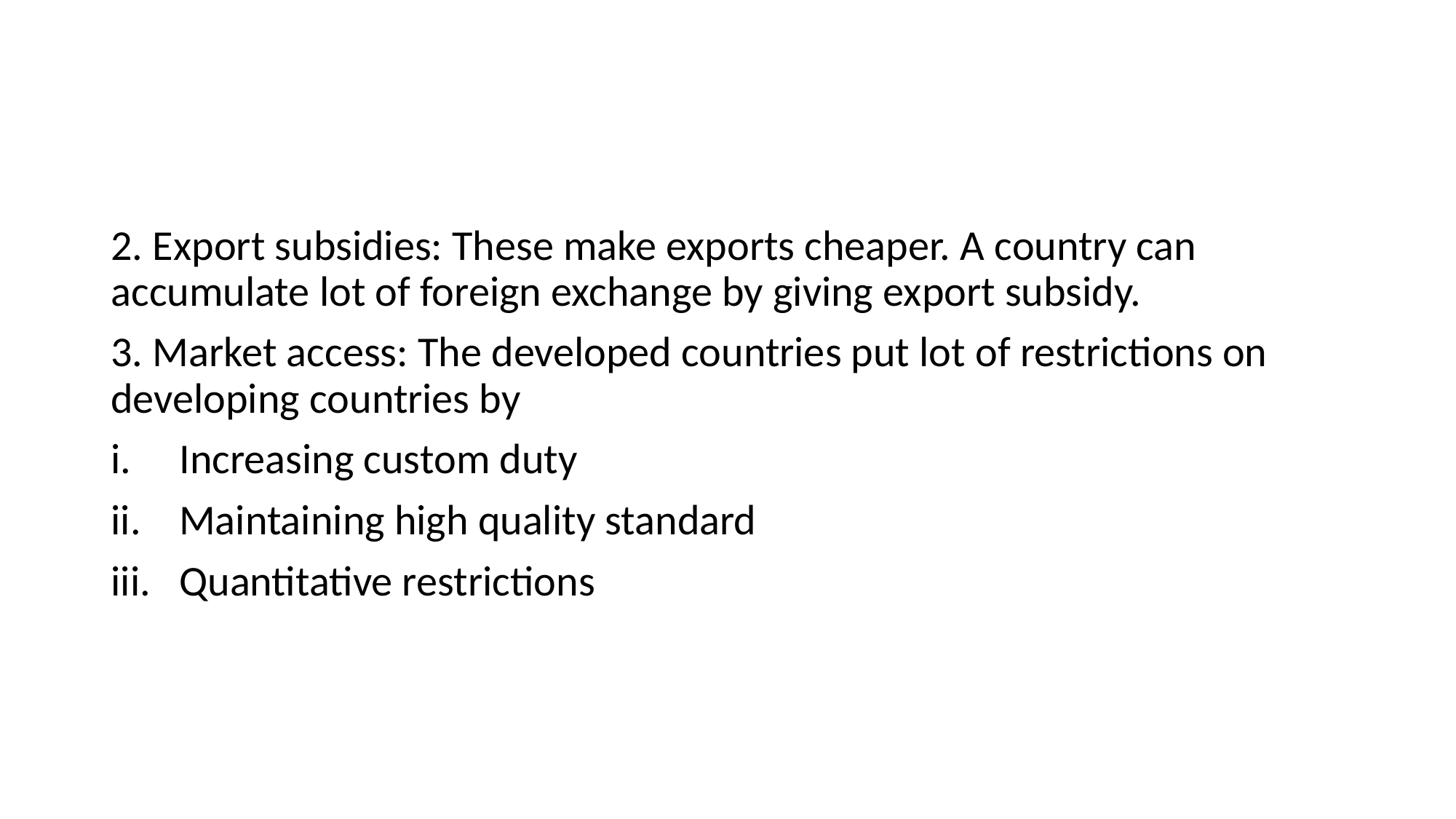

#
2. Export subsidies: These make exports cheaper. A country can accumulate lot of foreign exchange by giving export subsidy.
3. Market access: The developed countries put lot of restrictions on developing countries by
Increasing custom duty
Maintaining high quality standard
Quantitative restrictions